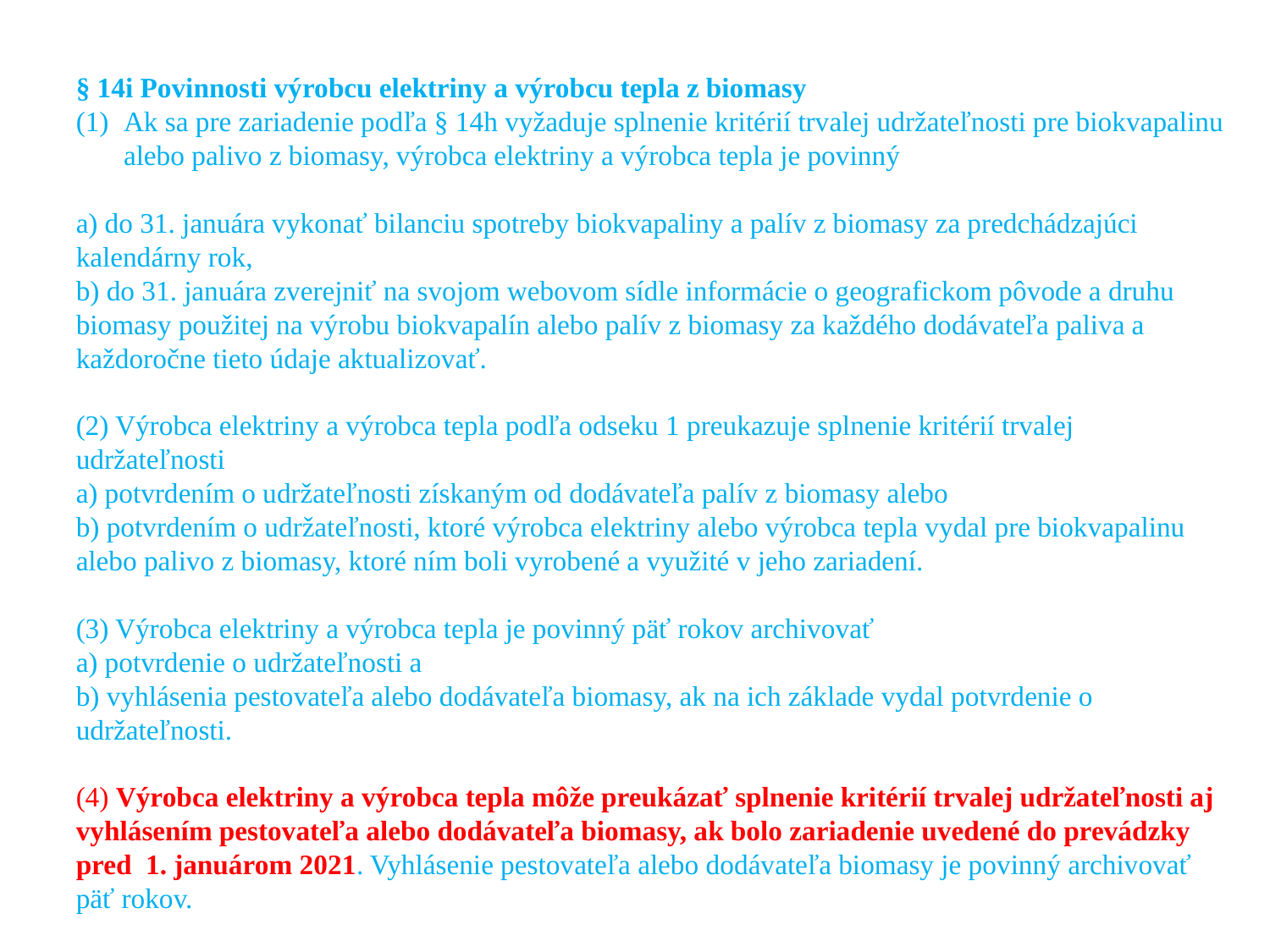

§ 14i Povinnosti výrobcu elektriny a výrobcu tepla z biomasy
Ak sa pre zariadenie podľa § 14h vyžaduje splnenie kritérií trvalej udržateľnosti pre biokvapalinu alebo palivo z biomasy, výrobca elektriny a výrobca tepla je povinný

a) do 31. januára vykonať bilanciu spotreby biokvapaliny a palív z biomasy za predchádzajúci kalendárny rok,
b) do 31. januára zverejniť na svojom webovom sídle informácie o geografickom pôvode a druhu biomasy použitej na výrobu biokvapalín alebo palív z biomasy za každého dodávateľa paliva a každoročne tieto údaje aktualizovať.

(2) Výrobca elektriny a výrobca tepla podľa odseku 1 preukazuje splnenie kritérií trvalej udržateľnosti
a) potvrdením o udržateľnosti získaným od dodávateľa palív z biomasy alebo
b) potvrdením o udržateľnosti, ktoré výrobca elektriny alebo výrobca tepla vydal pre biokvapalinu alebo palivo z biomasy, ktoré ním boli vyrobené a využité v jeho zariadení.

(3) Výrobca elektriny a výrobca tepla je povinný päť rokov archivovať
a) potvrdenie o udržateľnosti a
b) vyhlásenia pestovateľa alebo dodávateľa biomasy, ak na ich základe vydal potvrdenie o udržateľnosti.

(4) Výrobca elektriny a výrobca tepla môže preukázať splnenie kritérií trvalej udržateľnosti aj vyhlásením pestovateľa alebo dodávateľa biomasy, ak bolo zariadenie uvedené do prevádzky pred  1. januárom 2021. Vyhlásenie pestovateľa alebo dodávateľa biomasy je povinný archivovať päť rokov.